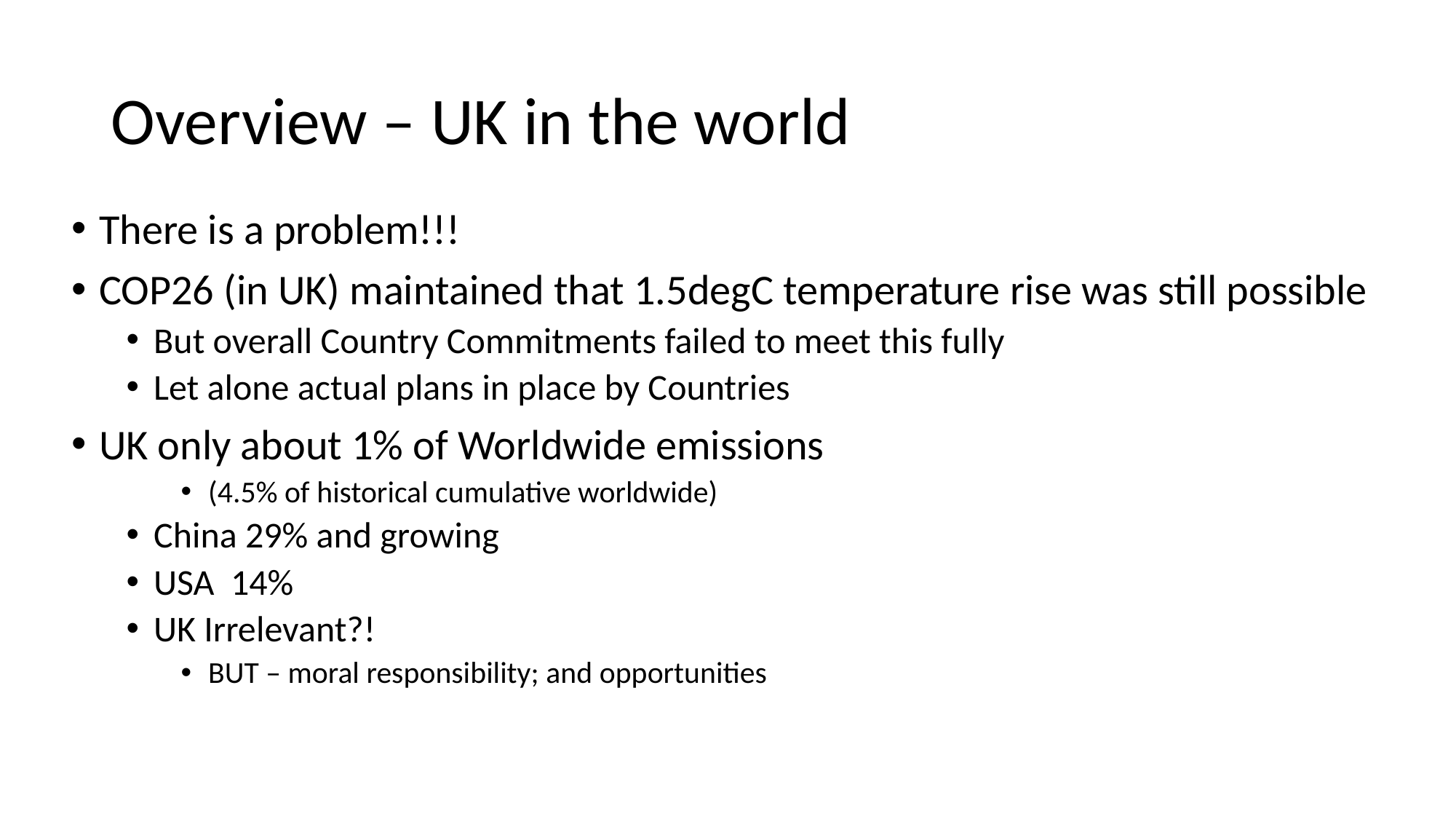

# Overview – UK in the world
There is a problem!!!
COP26 (in UK) maintained that 1.5degC temperature rise was still possible
But overall Country Commitments failed to meet this fully
Let alone actual plans in place by Countries
UK only about 1% of Worldwide emissions
(4.5% of historical cumulative worldwide)
China 29% and growing
USA  14%
UK Irrelevant?!
BUT – moral responsibility; and opportunities